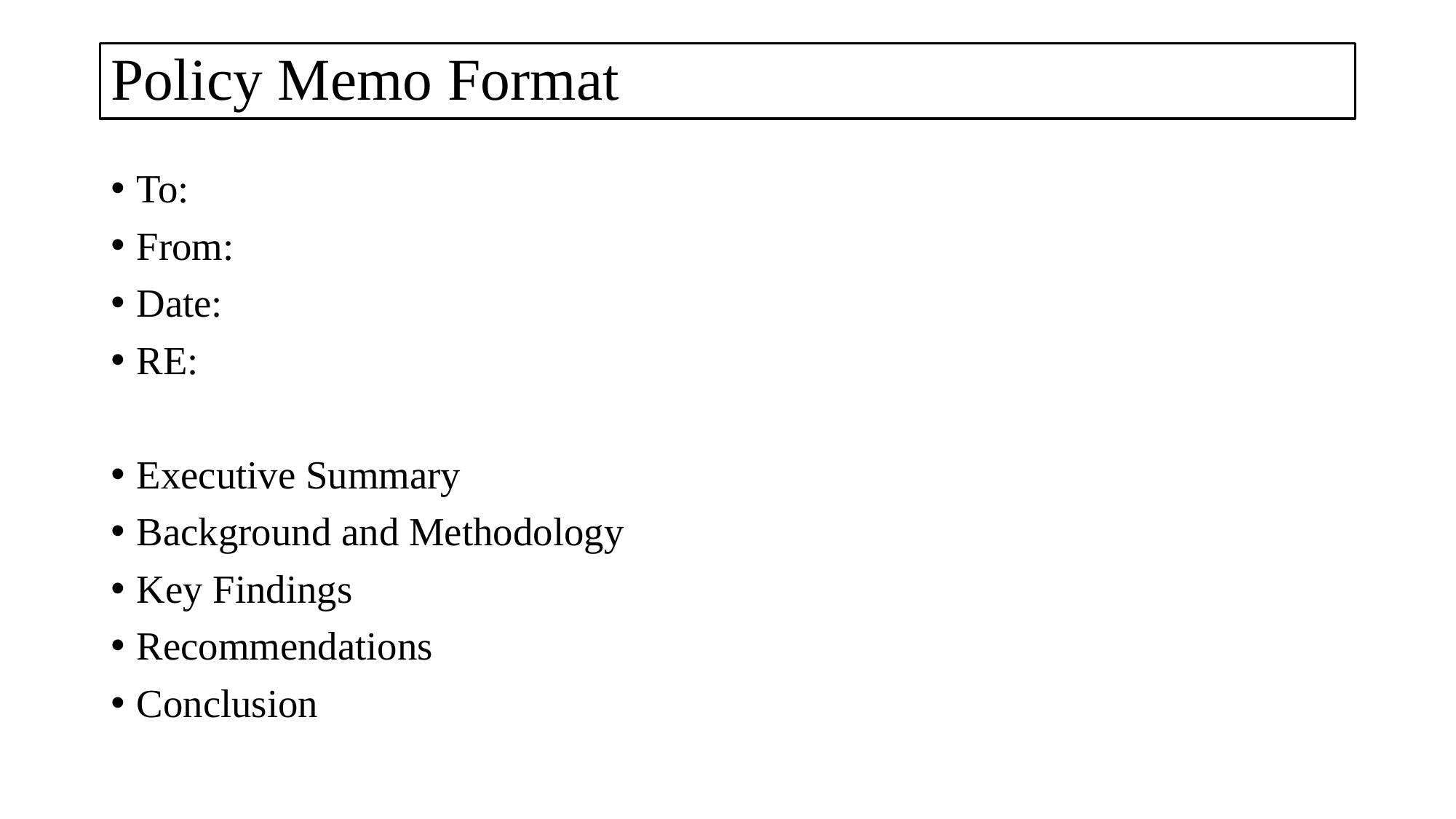

# Policy Memo Format
To:
From:
Date:
RE:

Executive Summary
Background and Methodology
Key Findings
Recommendations
Conclusion